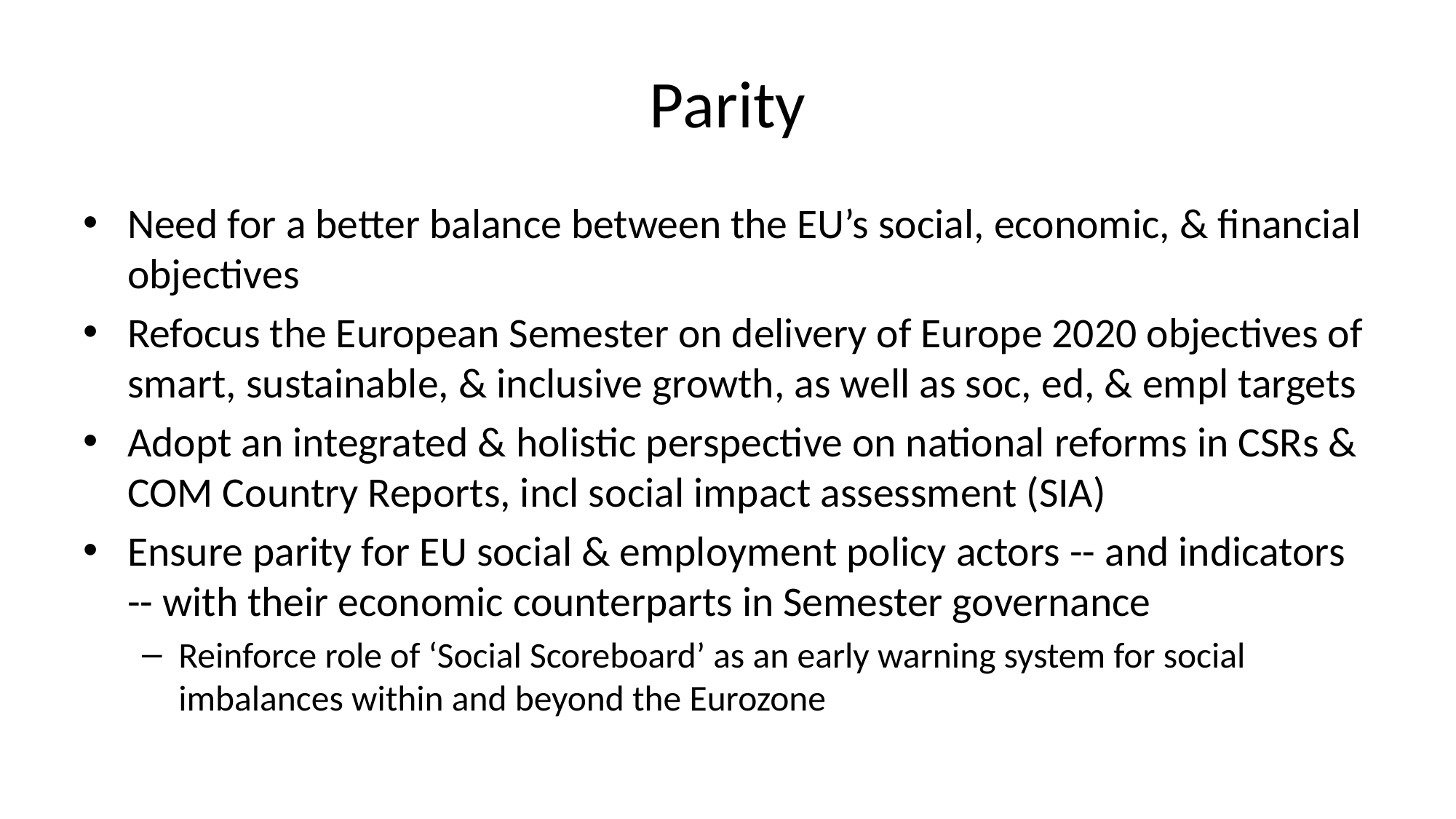

# Parity
Need for a better balance between the EU’s social, economic, & financial objectives
Refocus the European Semester on delivery of Europe 2020 objectives of smart, sustainable, & inclusive growth, as well as soc, ed, & empl targets
Adopt an integrated & holistic perspective on national reforms in CSRs & COM Country Reports, incl social impact assessment (SIA)
Ensure parity for EU social & employment policy actors -- and indicators -- with their economic counterparts in Semester governance
Reinforce role of ‘Social Scoreboard’ as an early warning system for social imbalances within and beyond the Eurozone